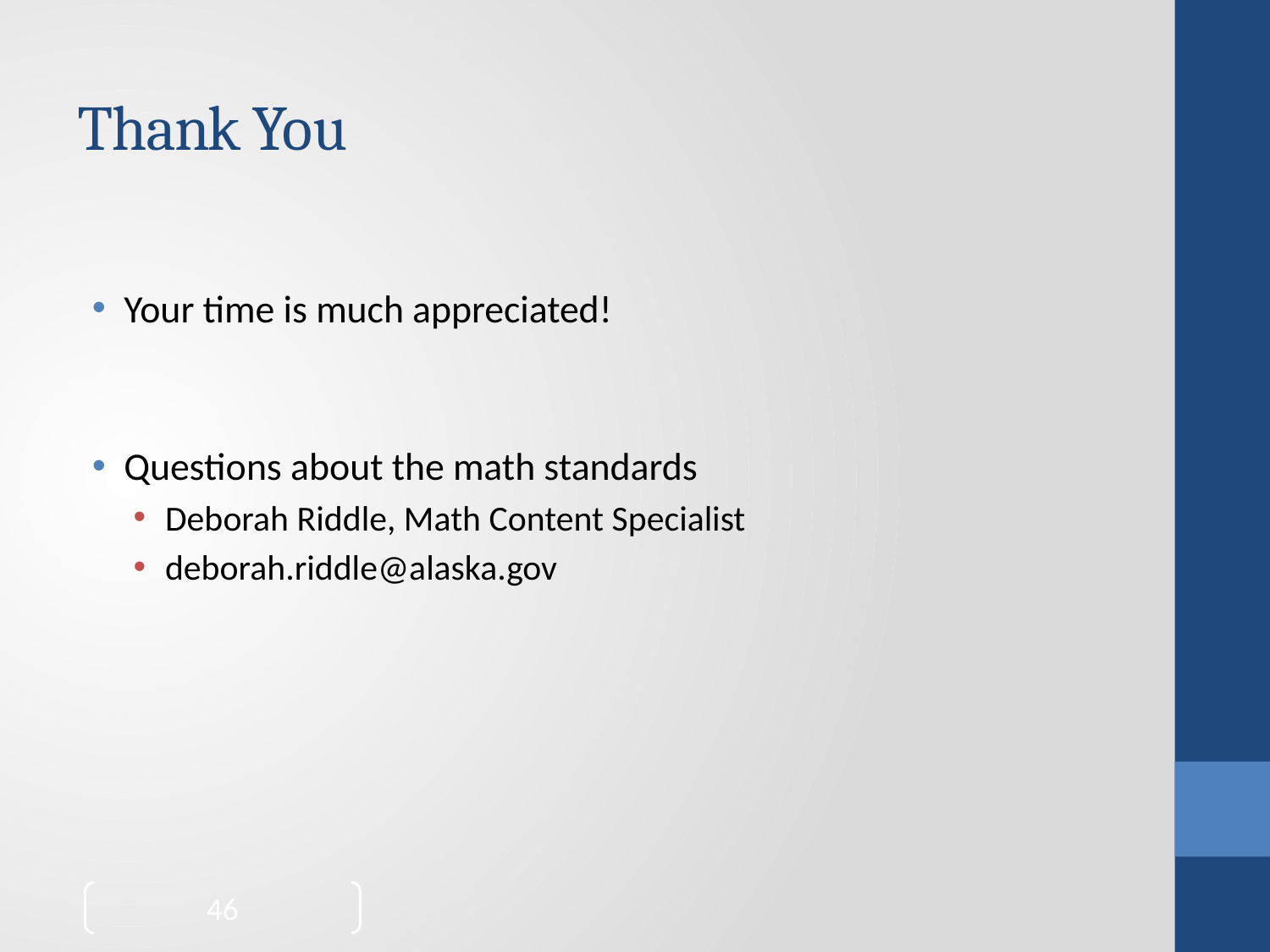

# Thank You

Your time is much appreciated!

Questions about the math standards
Deborah Riddle, Math Content Specialist
deborah.riddle@alaska.gov
46